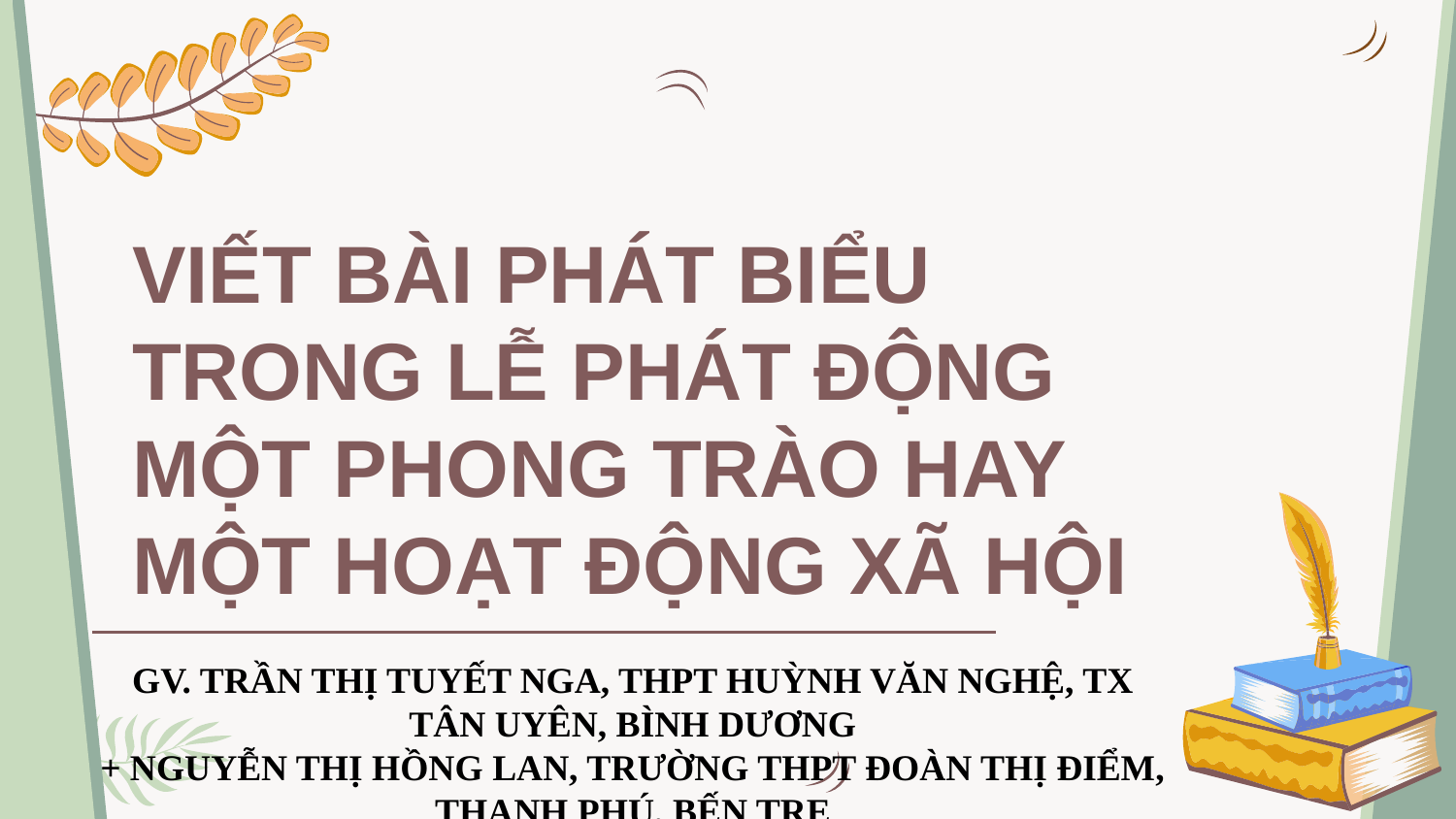

# VIẾT BÀI PHÁT BIỂU TRONG LỄ PHÁT ĐỘNG MỘT PHONG TRÀO HAY MỘT HOẠT ĐỘNG XÃ HỘI

GV. TRẦN THỊ TUYẾT NGA, THPT HUỲNH VĂN NGHỆ, TX TÂN UYÊN, BÌNH DƯƠNG
+ NGUYỄN THỊ HỒNG LAN, TRƯỜNG THPT ĐOÀN THỊ ĐIỂM, THẠNH PHÚ, BẾN TRE